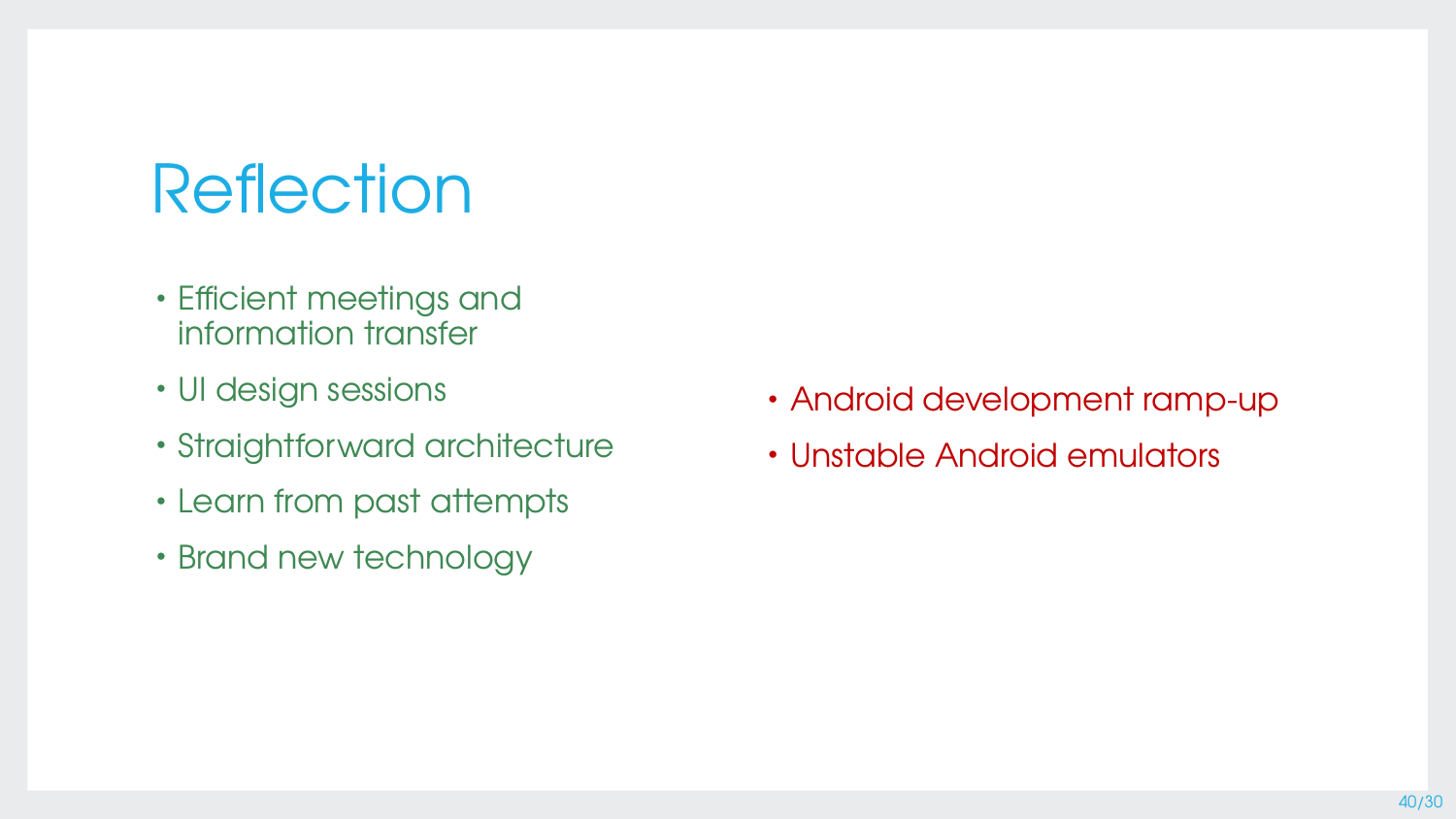

# Reflection
Efficient meetings and information transfer
UI design sessions
Straightforward architecture
Learn from past attempts
Brand new technology

Android development ramp-up
Unstable Android emulators